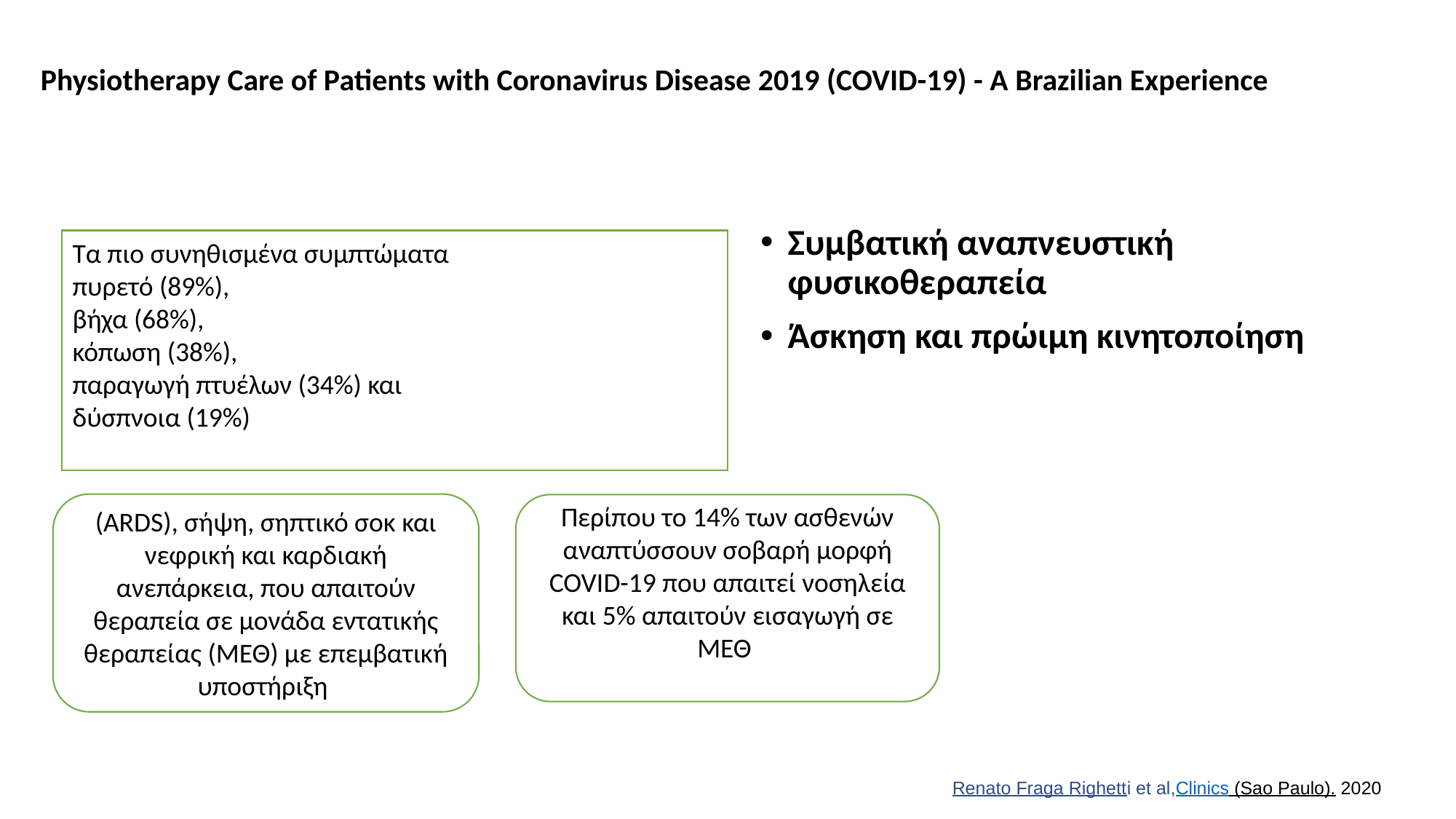

# Physiotherapy Care of Patients with Coronavirus Disease 2019 (COVID-19) - A Brazilian Experience
Συμβατική αναπνευστική φυσικοθεραπεία
Άσκηση και πρώιμη κινητοποίηση

Τα πιο συνηθισμένα συμπτώματα
πυρετό (89%),
βήχα (68%),
κόπωση (38%),
παραγωγή πτυέλων (34%) και
δύσπνοια (19%)

(ARDS), σήψη, σηπτικό σοκ και νεφρική και καρδιακή ανεπάρκεια, που απαιτούν θεραπεία σε μονάδα εντατικής θεραπείας (ΜΕΘ) με επεμβατική υποστήριξη
Περίπου το 14% των ασθενών αναπτύσσουν σοβαρή μορφή COVID-19 που απαιτεί νοσηλεία και 5% απαιτούν εισαγωγή σε ΜΕΘ

Renato Fraga Righetti et al,Clinics (Sao Paulo). 2020